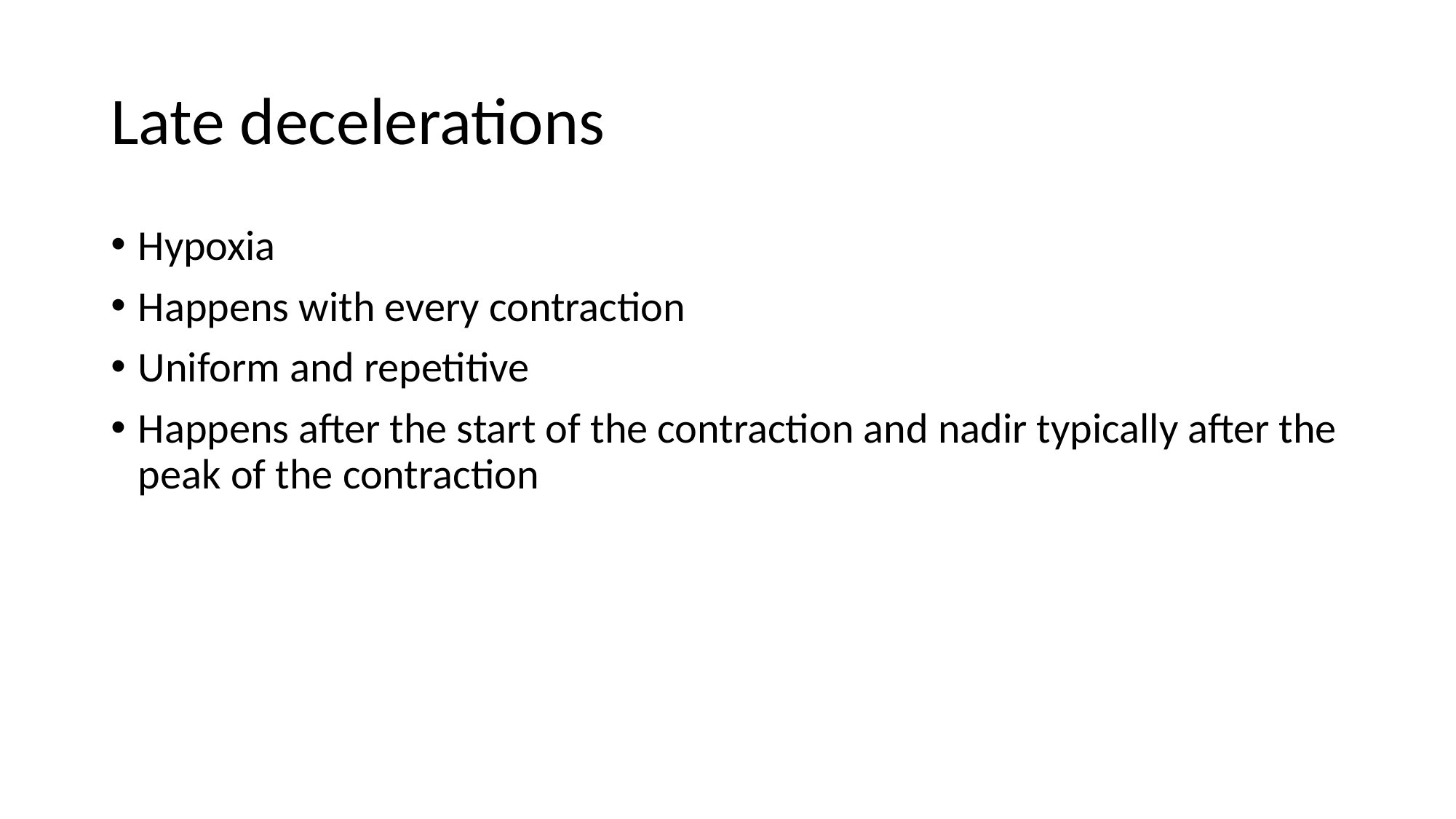

# Late decelerations
Hypoxia
Happens with every contraction
Uniform and repetitive
Happens after the start of the contraction and nadir typically after the peak of the contraction